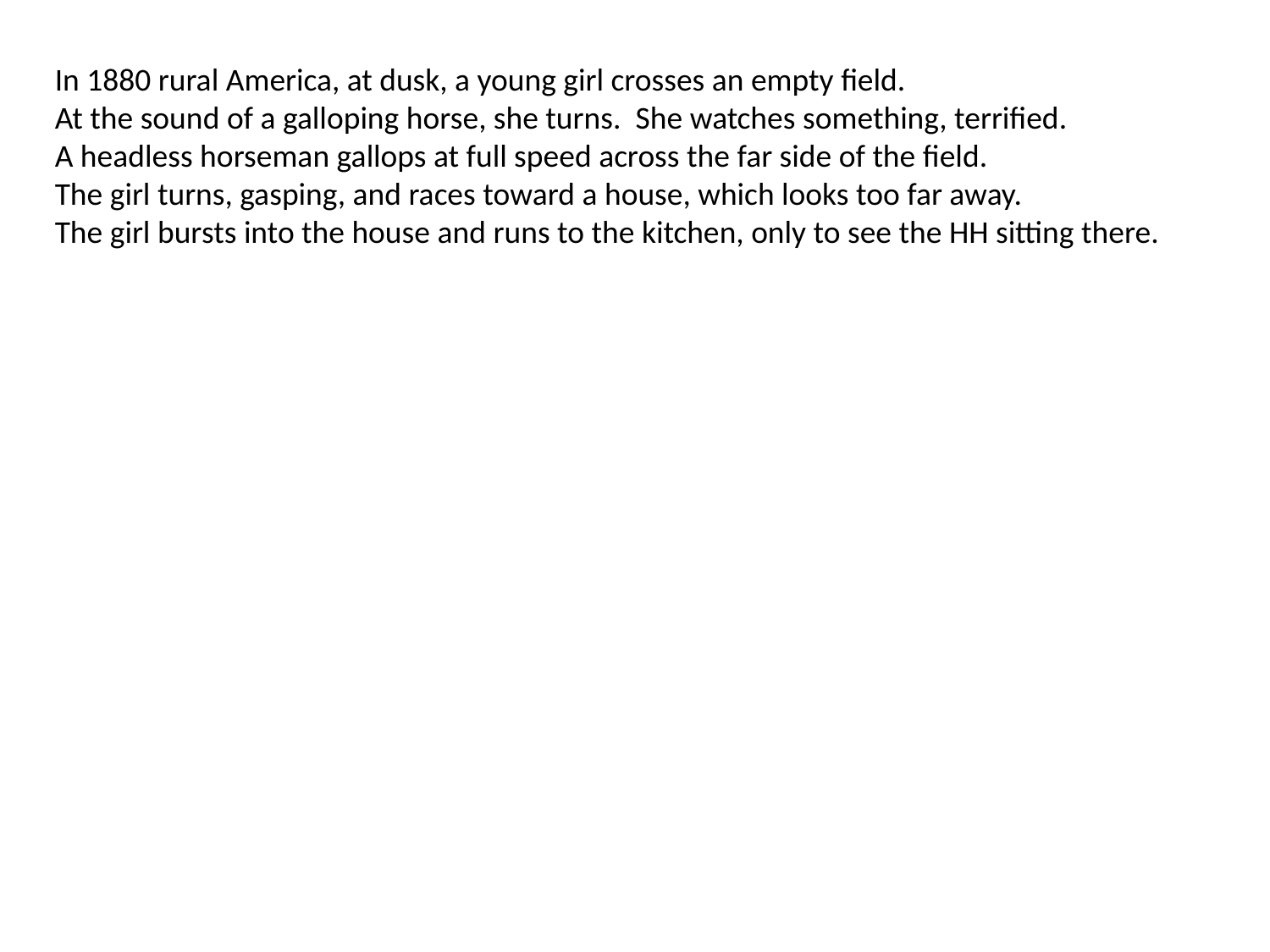

In 1880 rural America, at dusk, a young girl crosses an empty field.
At the sound of a galloping horse, she turns.  She watches something, terrified.
A headless horseman gallops at full speed across the far side of the field.
The girl turns, gasping, and races toward a house, which looks too far away.
The girl bursts into the house and runs to the kitchen, only to see the HH sitting there.